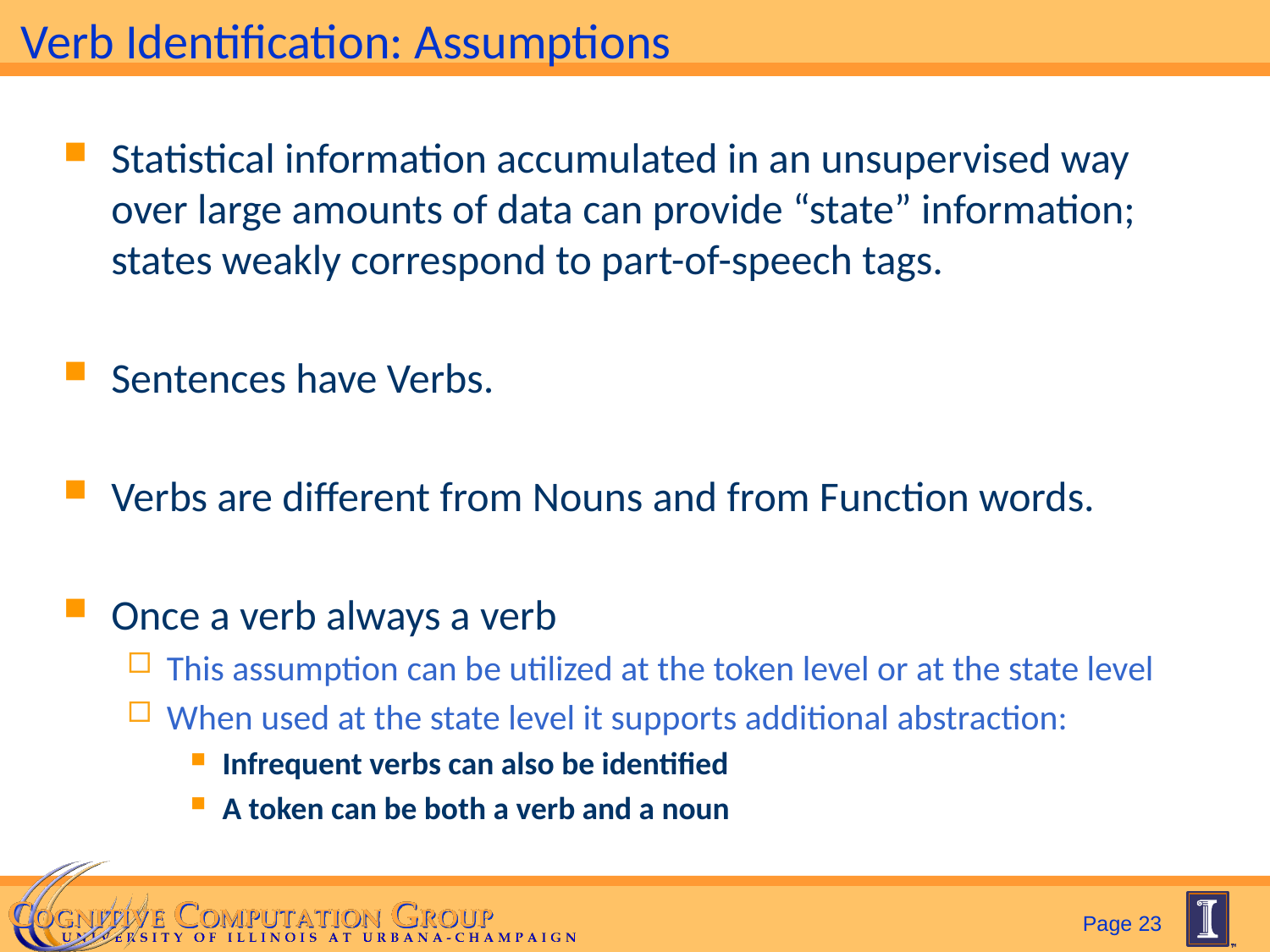

# Verb Identification: Assumptions
Statistical information accumulated in an unsupervised way over large amounts of data can provide “state” information; states weakly correspond to part-of-speech tags.

Sentences have Verbs.

Verbs are different from Nouns and from Function words.

Once a verb always a verb
This assumption can be utilized at the token level or at the state level
When used at the state level it supports additional abstraction:
Infrequent verbs can also be identified
A token can be both a verb and a noun

Page 23